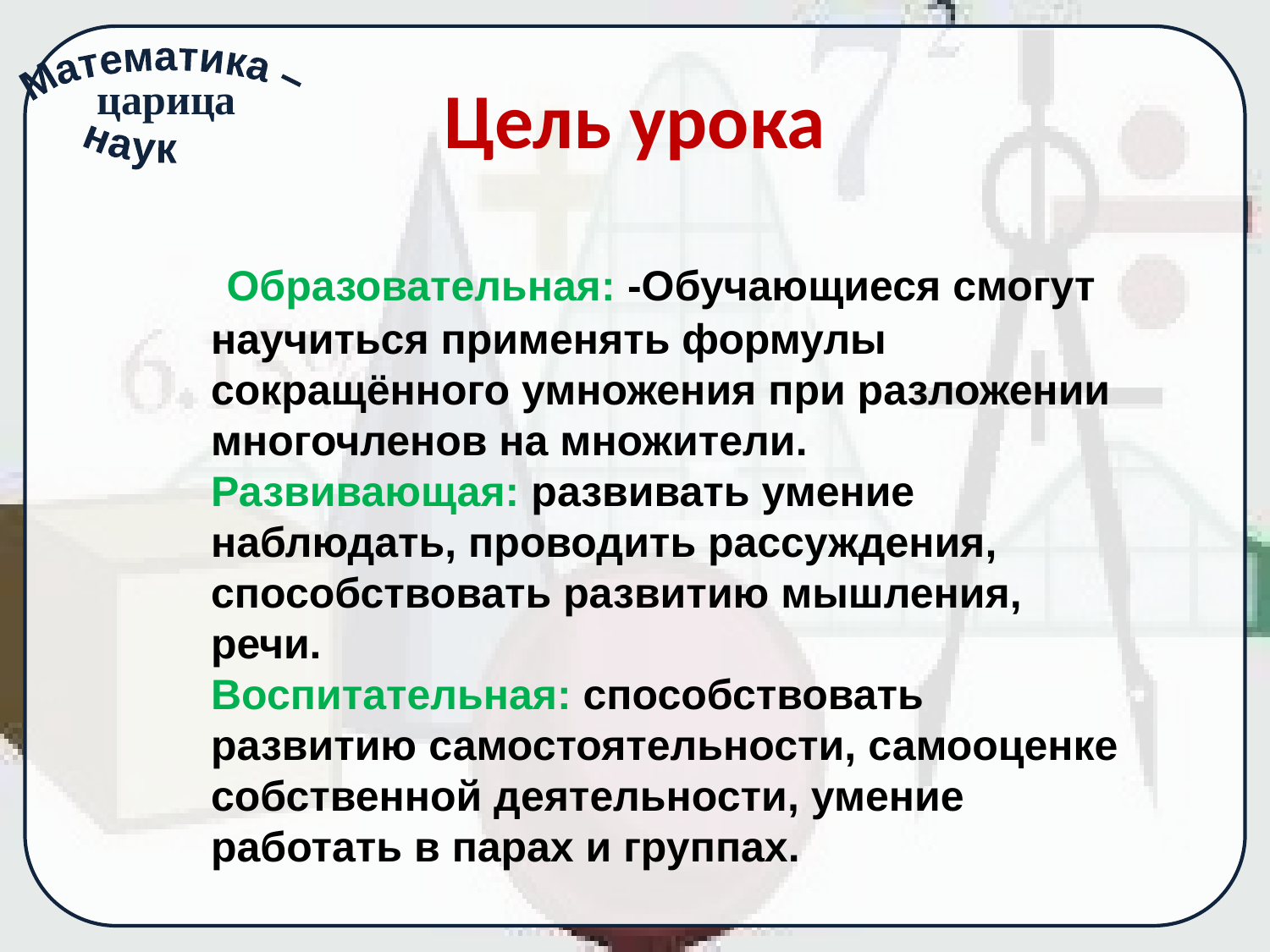

# Цель урока
 Образовательная: -Обучающиеся смогут научиться применять формулы сокращённого умножения при разложении многочленов на множители.
Развивающая: развивать умение наблюдать, проводить рассуждения, способствовать развитию мышления, речи.
Воспитательная: способствовать развитию самостоятельности, самооценке собственной деятельности, умение работать в парах и группах.